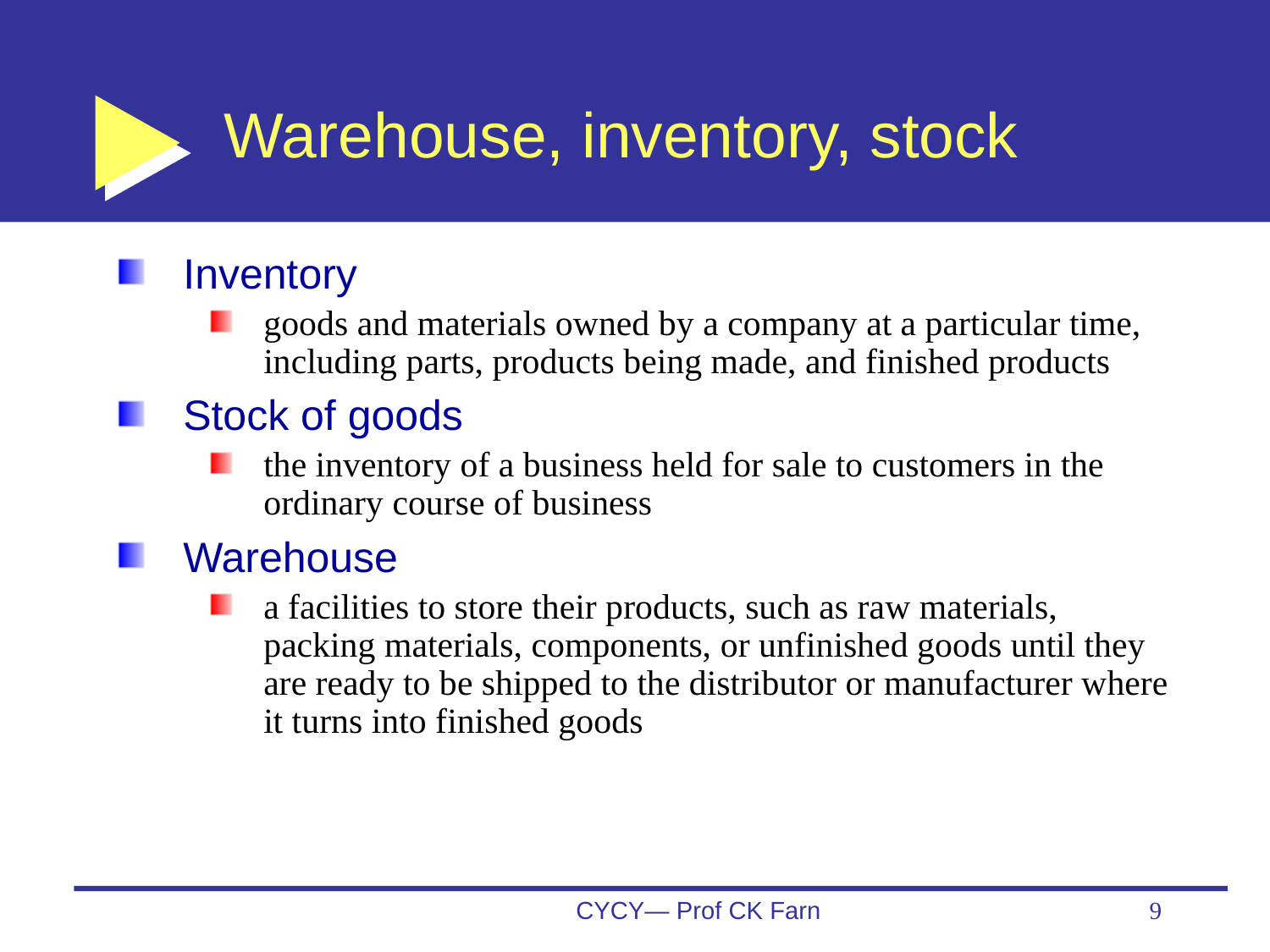

# Warehouse, inventory, stock
Inventory
goods and materials owned by a company at a particular time, including parts, products being made, and finished products
Stock of goods
the inventory of a business held for sale to customers in the ordinary course of business
Warehouse
a facilities to store their products, such as raw materials, packing materials, components, or unfinished goods until they are ready to be shipped to the distributor or manufacturer where it turns into finished goods
CYCY— Prof CK Farn
9